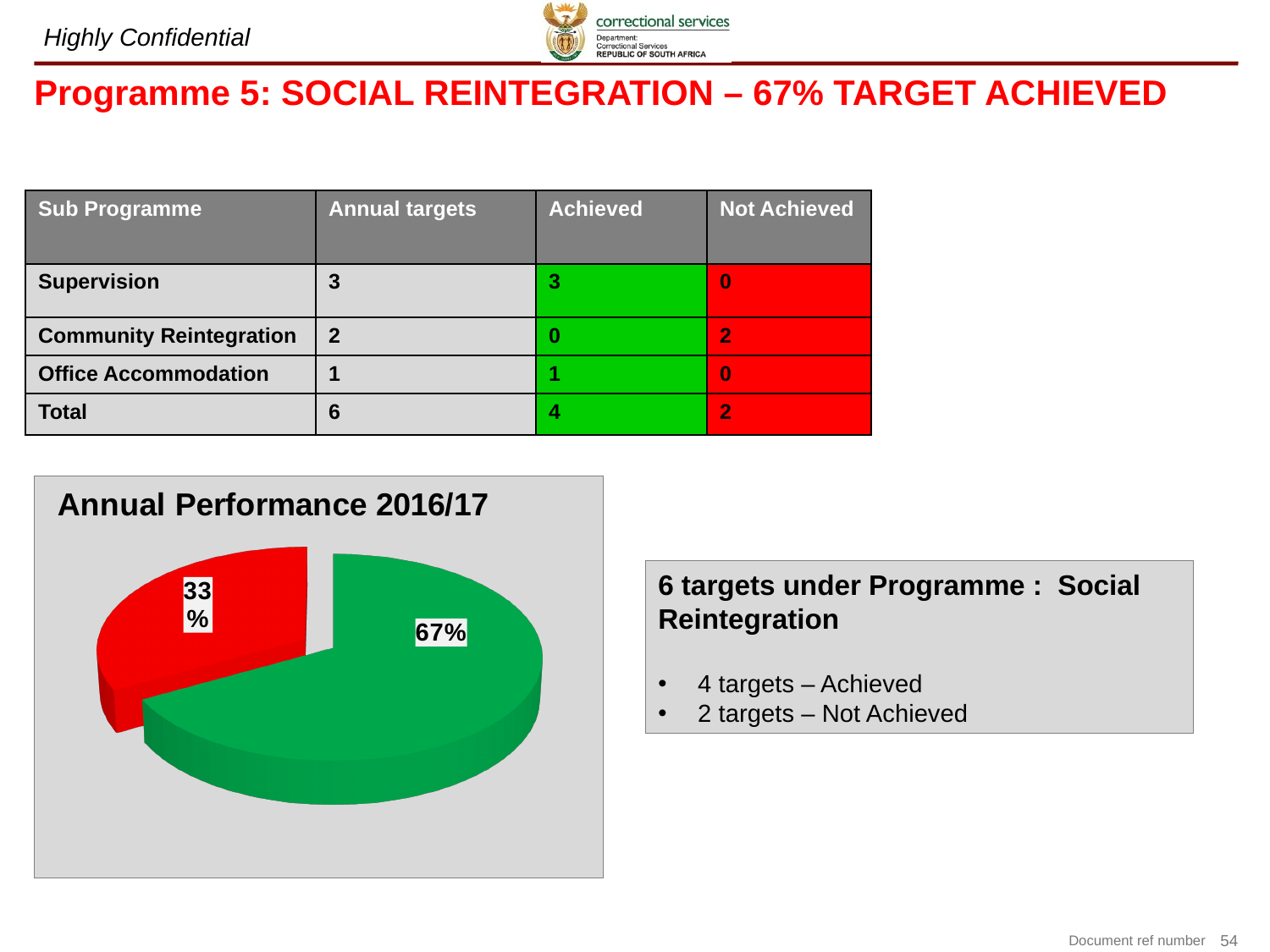

# Programme 5: SOCIAL REINTEGRATION – 67% TARGET ACHIEVED
| Sub Programme | Annual targets | Achieved | Not Achieved |
| --- | --- | --- | --- |
| Supervision | 3 | 3 | 0 |
| Community Reintegration | 2 | 0 | 2 |
| Office Accommodation | 1 | 1 | 0 |
| Total | 6 | 4 | 2 |

[unsupported chart]

6 targets under Programme :  Social Reintegration

4 targets – Achieved
2 targets – Not Achieved